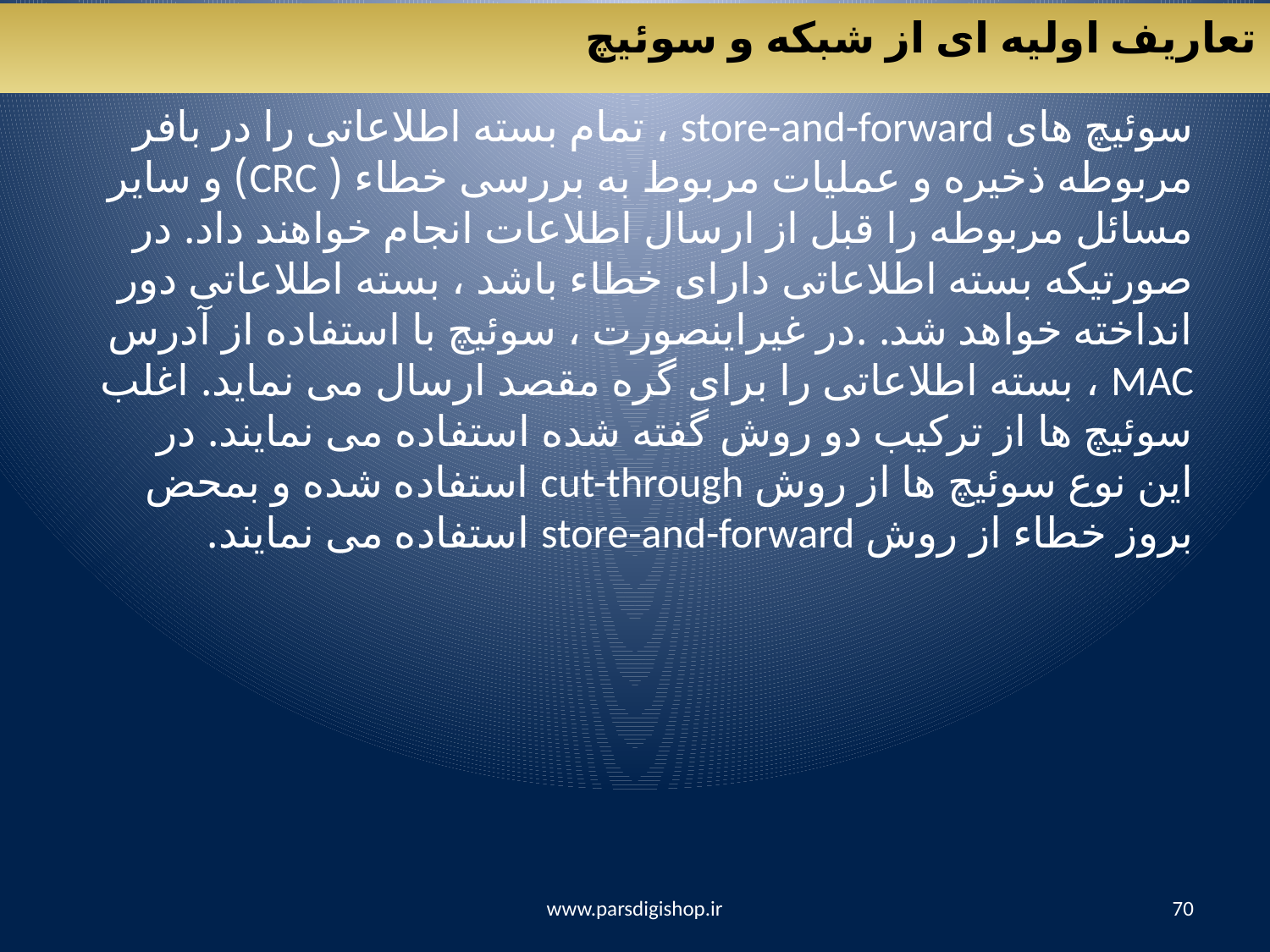

تعاریف اولیه ای از شبکه و سوئیچ
سوئيچ های store-and-forward ، تمام بسته اطلاعاتی را در بافر مربوطه ذخيره و عمليات مربوط به بررسی خطاء ( CRC) و ساير مسائل مربوطه را قبل از ارسال اطلاعات انجام خواهند داد. در صورتيکه بسته اطلاعاتی دارای خطاء باشد ، بسته اطلاعاتی دور انداخته خواهد شد. .در غيراينصورت ، سوئيچ با استفاده از آدرس MAC ، بسته اطلاعاتی را برای گره مقصد ارسال می نمايد. اغلب سوئيچ ها از ترکيب دو روش گفته شده استفاده می نمايند. در اين نوع سوئيچ ها از روش cut-through استفاده شده و بمحض بروز خطاء از روش store-and-forward استفاده می نمايند.
www.parsdigishop.ir
70